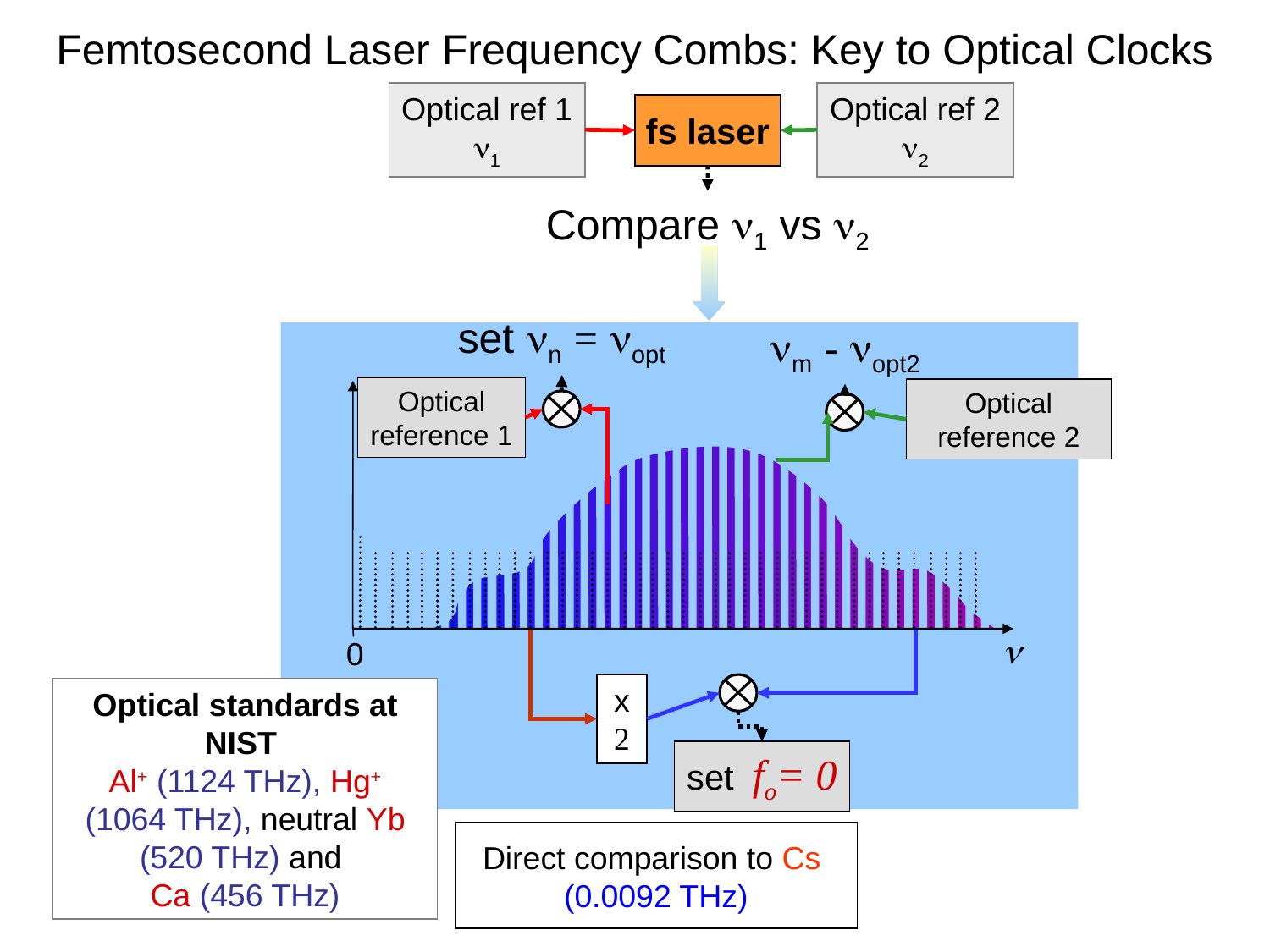

Femtosecond Laser Frequency Combs: Key to Optical Clocks
Optical ref 1
ν1
Optical ref 2
ν2
fs laser
Compare ν1 vs ν2

set νn = νopt
νm - νopt2

Optical
reference 1
Optical
reference 2

ν

0

x 2

Optical standards at NIST
Al+ (1124 THz), Hg+ (1064 THz), neutral Yb (520 THz) and
Ca (456 THz)

set  fo= 0
Direct comparison to Cs
(0.0092 THz)